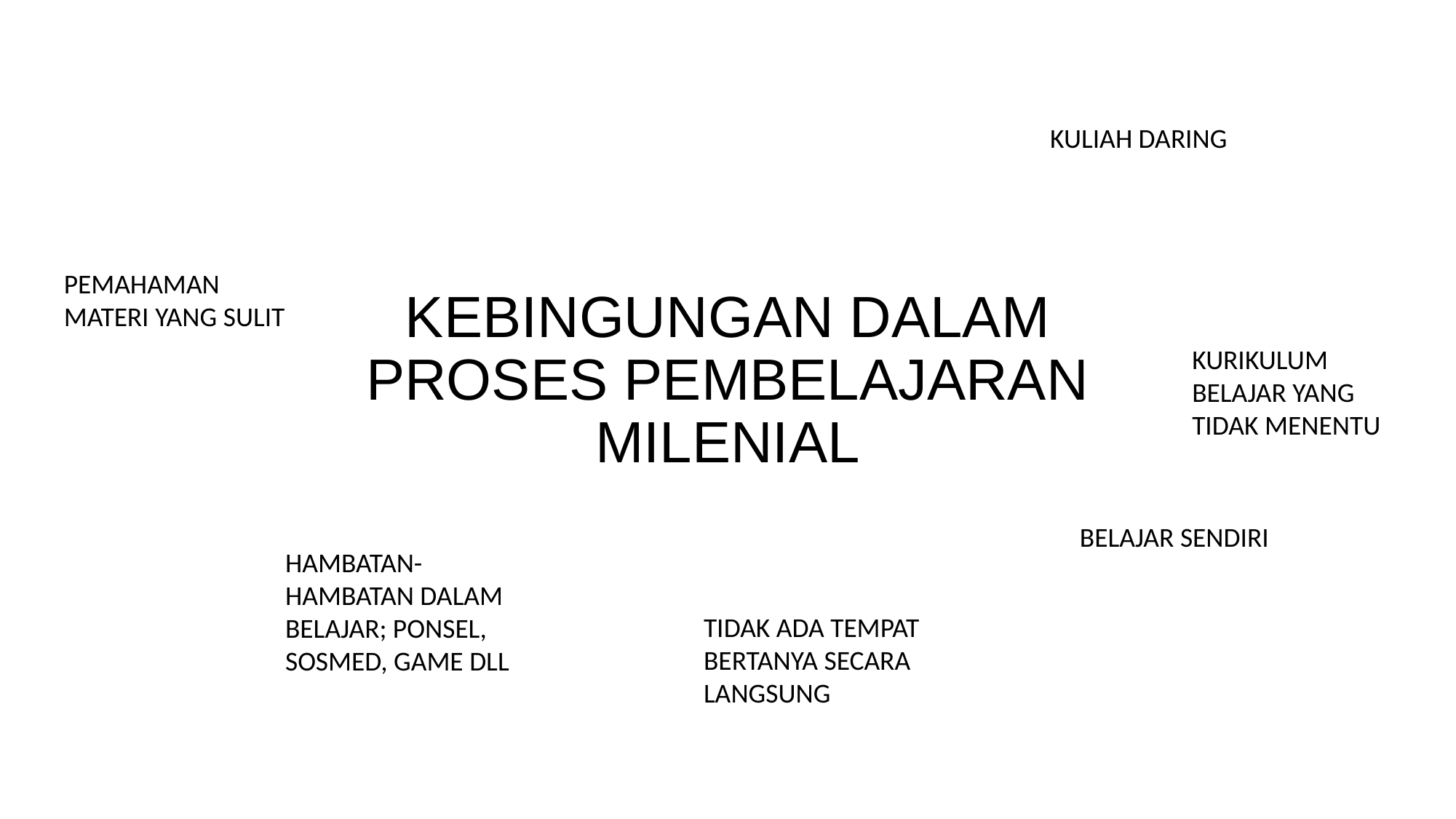

KULIAH DARING
# KEBINGUNGAN DALAM PROSES PEMBELAJARAN MILENIAL
PEMAHAMAN MATERI YANG SULIT
KURIKULUM BELAJAR YANG TIDAK MENENTU
BELAJAR SENDIRI
HAMBATAN-HAMBATAN DALAM BELAJAR; PONSEL, SOSMED, GAME DLL
TIDAK ADA TEMPAT BERTANYA SECARA LANGSUNG